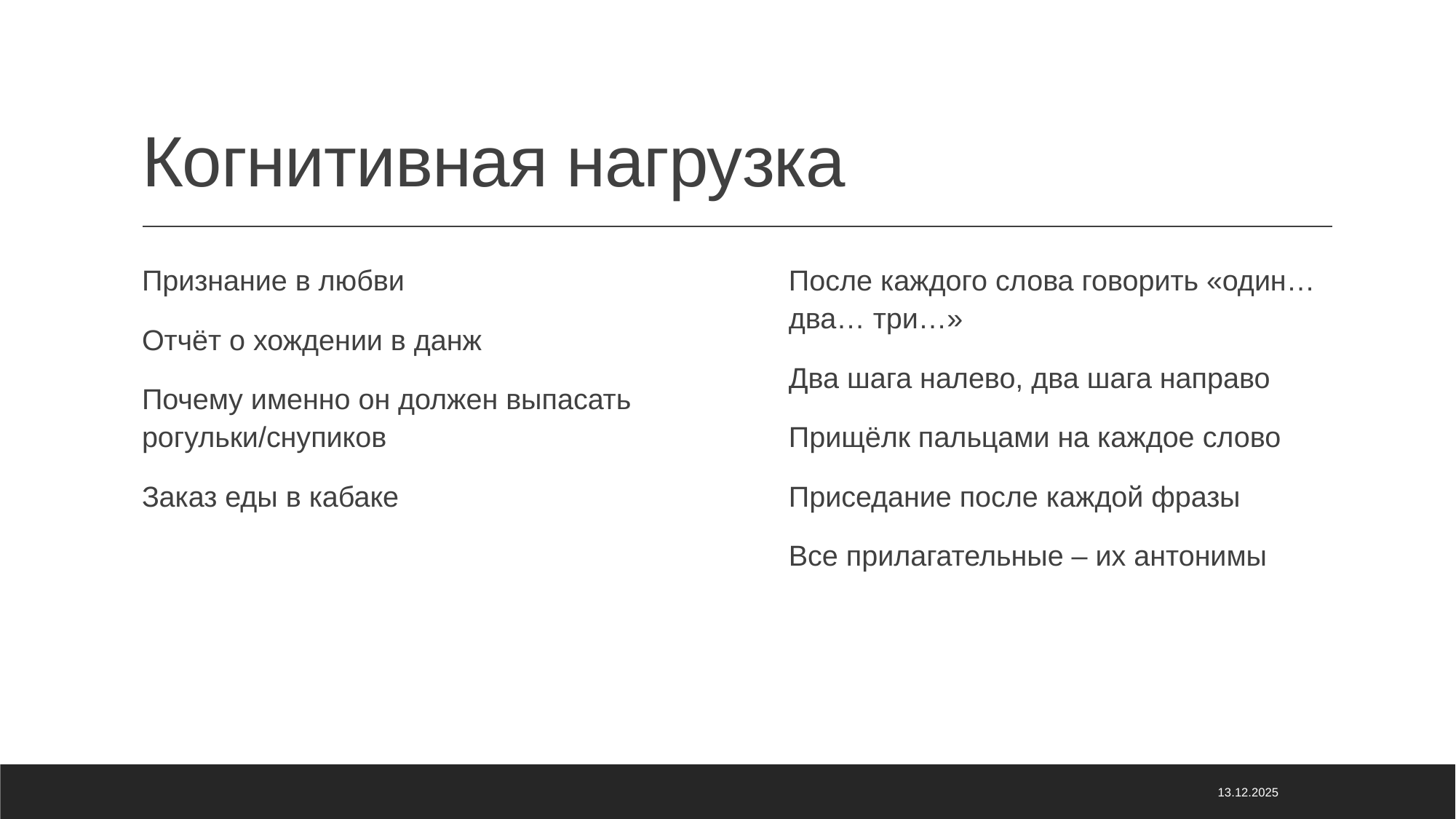

# Когнитивная нагрузка
Признание в любви
Отчёт о хождении в данж
Почему именно он должен выпасать рогульки/снупиков
Заказ еды в кабаке

После каждого слова говорить «один… два… три…»
Два шага налево, два шага направо
Прищёлк пальцами на каждое слово
Приседание после каждой фразы
Все прилагательные – их антонимы

13.12.2025